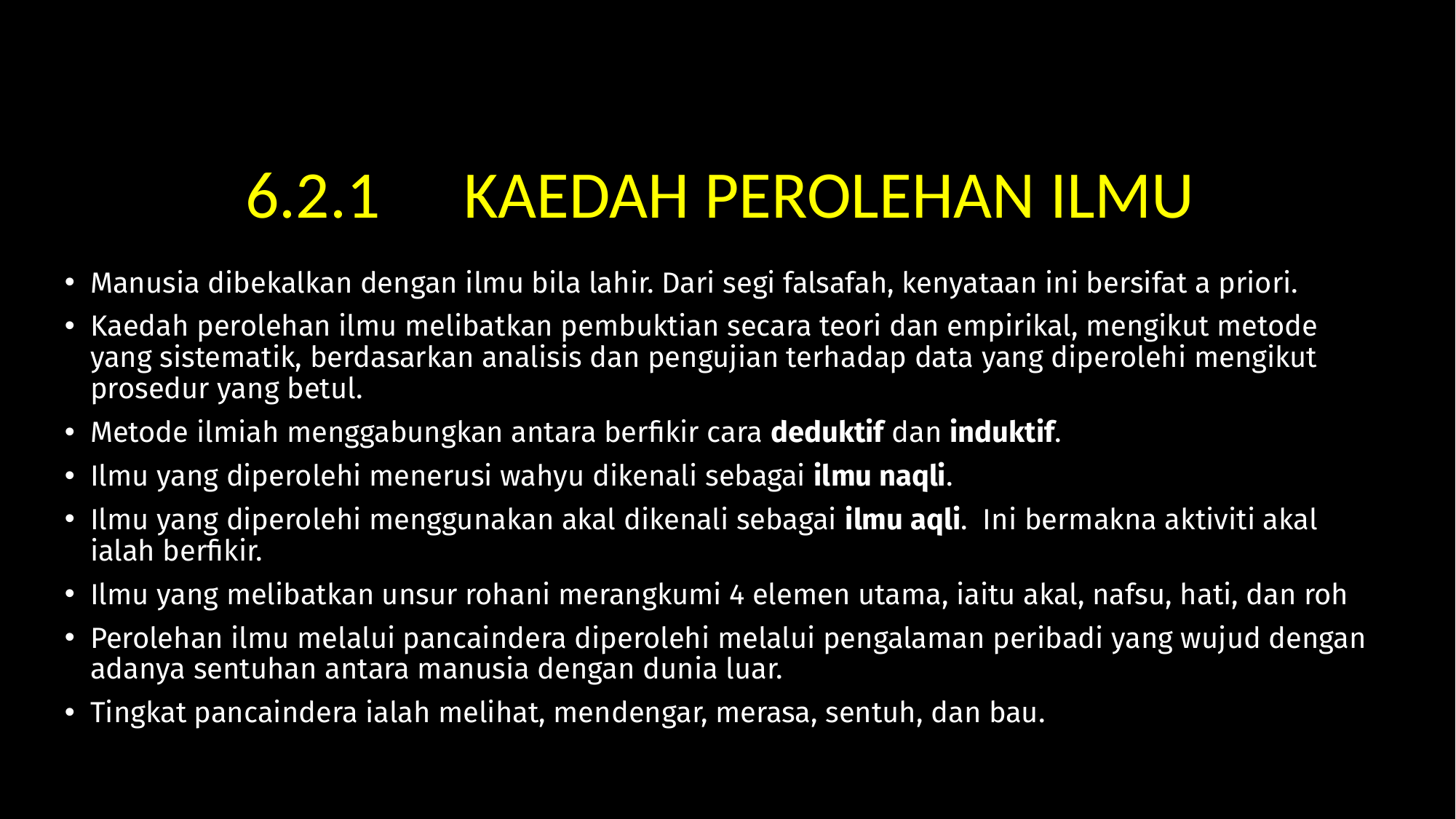

# 6.2.1	KAEDAH PEROLEHAN ILMU
Manusia dibekalkan dengan ilmu bila lahir. Dari segi falsafah, kenyataan ini bersifat a priori.
Kaedah perolehan ilmu melibatkan pembuktian secara teori dan empirikal, mengikut metode yang sistematik, berdasarkan analisis dan pengujian terhadap data yang diperolehi mengikut prosedur yang betul.
Metode ilmiah menggabungkan antara berfikir cara deduktif dan induktif.
Ilmu yang diperolehi menerusi wahyu dikenali sebagai ilmu naqli.
Ilmu yang diperolehi menggunakan akal dikenali sebagai ilmu aqli.  Ini bermakna aktiviti akal ialah berfikir.
Ilmu yang melibatkan unsur rohani merangkumi 4 elemen utama, iaitu akal, nafsu, hati, dan roh
Perolehan ilmu melalui pancaindera diperolehi melalui pengalaman peribadi yang wujud dengan adanya sentuhan antara manusia dengan dunia luar.
Tingkat pancaindera ialah melihat, mendengar, merasa, sentuh, dan bau.